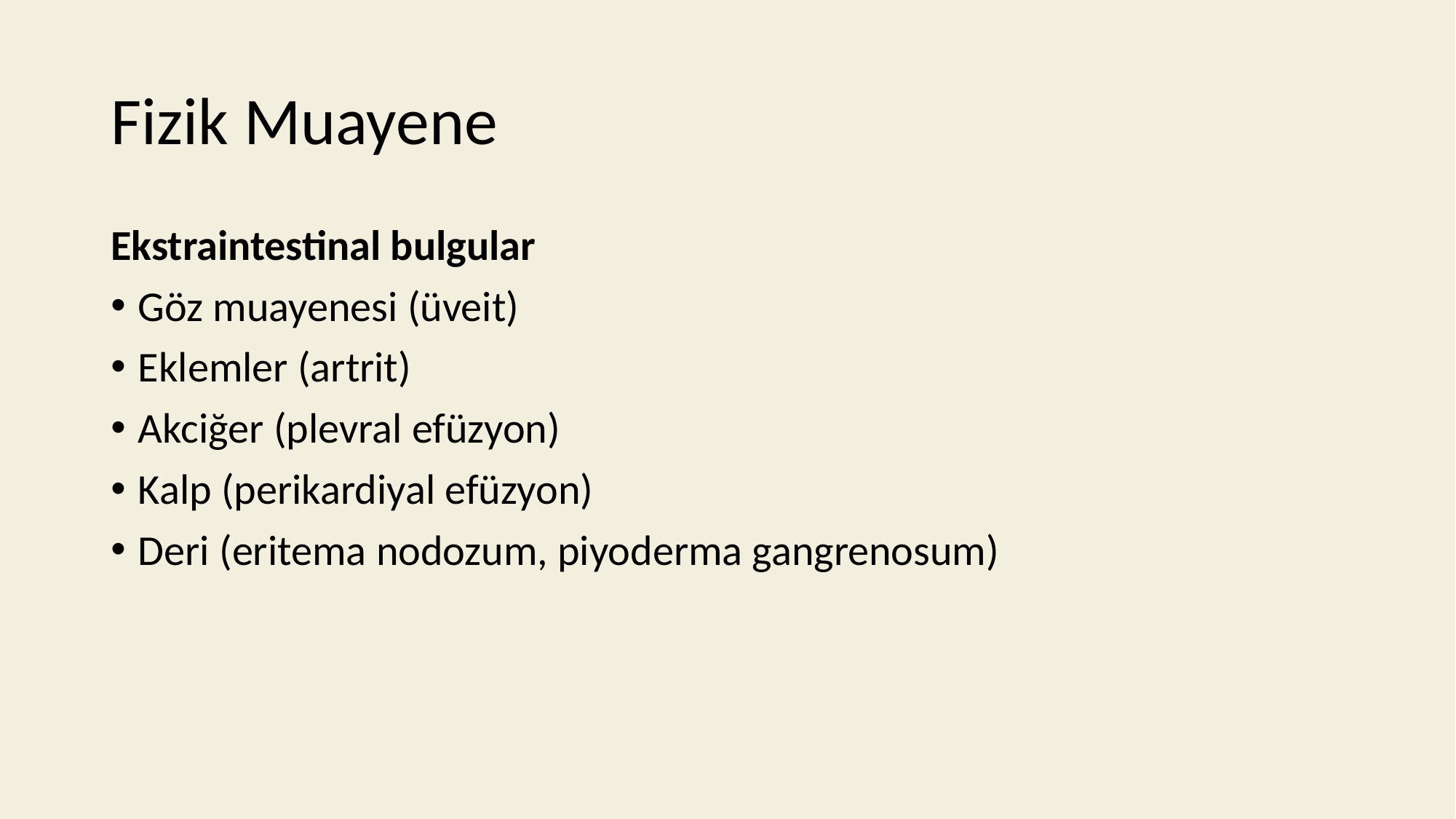

# Fizik Muayene
Ekstraintestinal bulgular
Göz muayenesi (üveit)
Eklemler (artrit)
Akciğer (plevral efüzyon)
Kalp (perikardiyal efüzyon)
Deri (eritema nodozum, piyoderma gangrenosum)